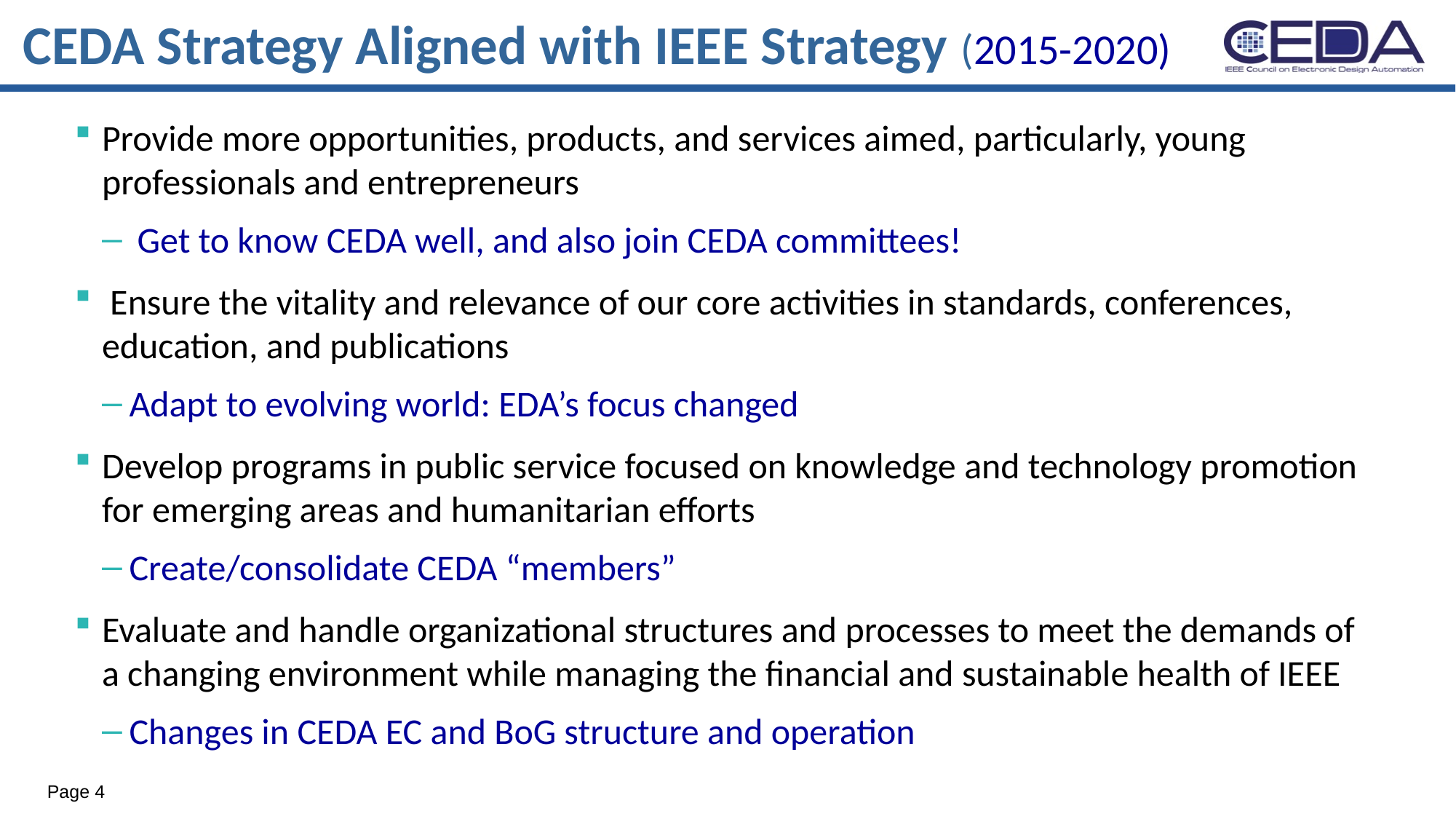

# CEDA Strategy Aligned with IEEE Strategy (2015-2020)
Provide more opportunities, products, and services aimed, particularly, young professionals and entrepreneurs
 Get to know CEDA well, and also join CEDA committees!
 Ensure the vitality and relevance of our core activities in standards, conferences, education, and publications
Adapt to evolving world: EDA’s focus changed
Develop programs in public service focused on knowledge and technology promotion for emerging areas and humanitarian efforts
Create/consolidate CEDA “members”
Evaluate and handle organizational structures and processes to meet the demands of a changing environment while managing the financial and sustainable health of IEEE
Changes in CEDA EC and BoG structure and operation
Page 4